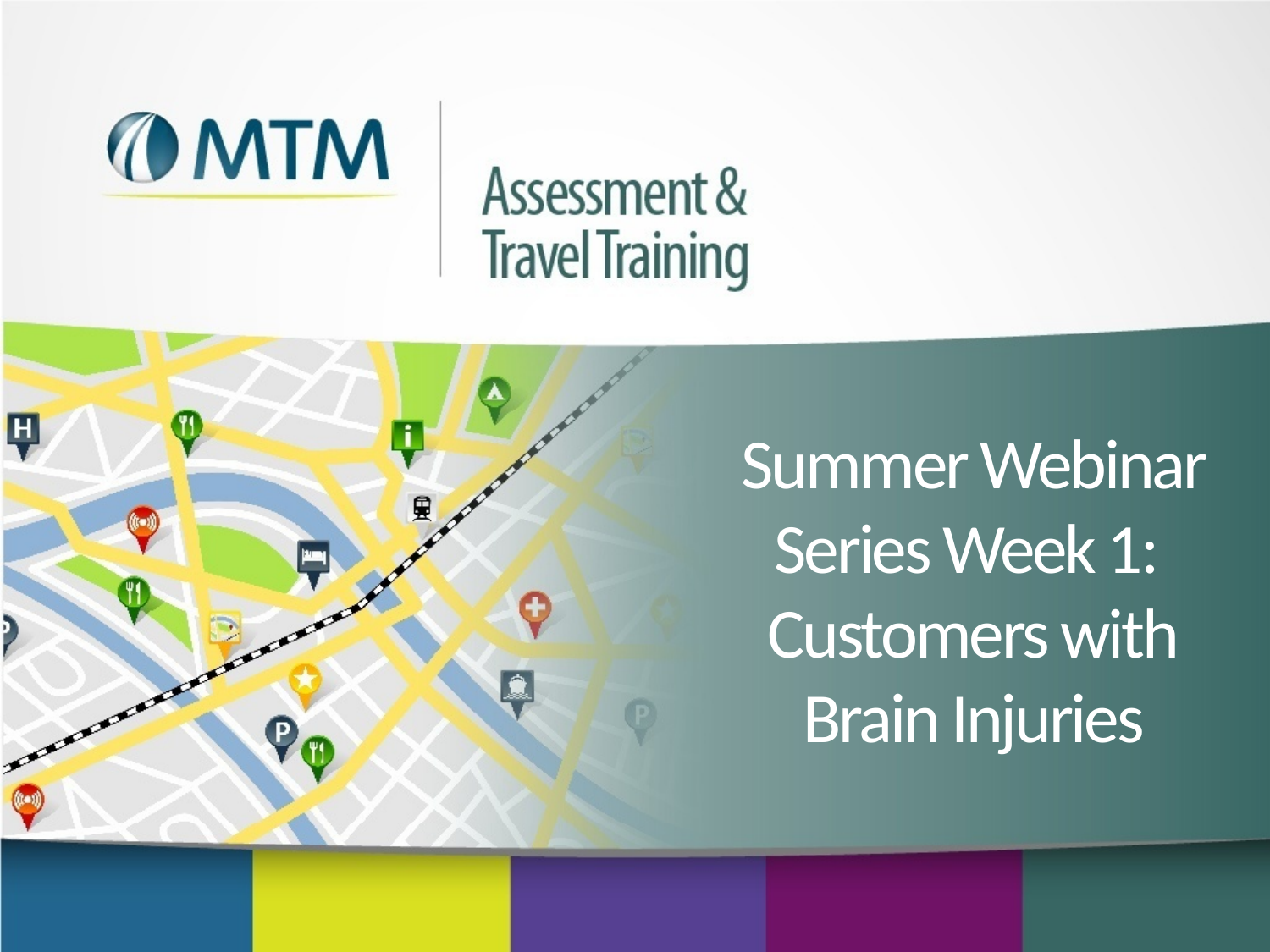

Summer Webinar Series Week 1:
Customers with
Brain Injuries